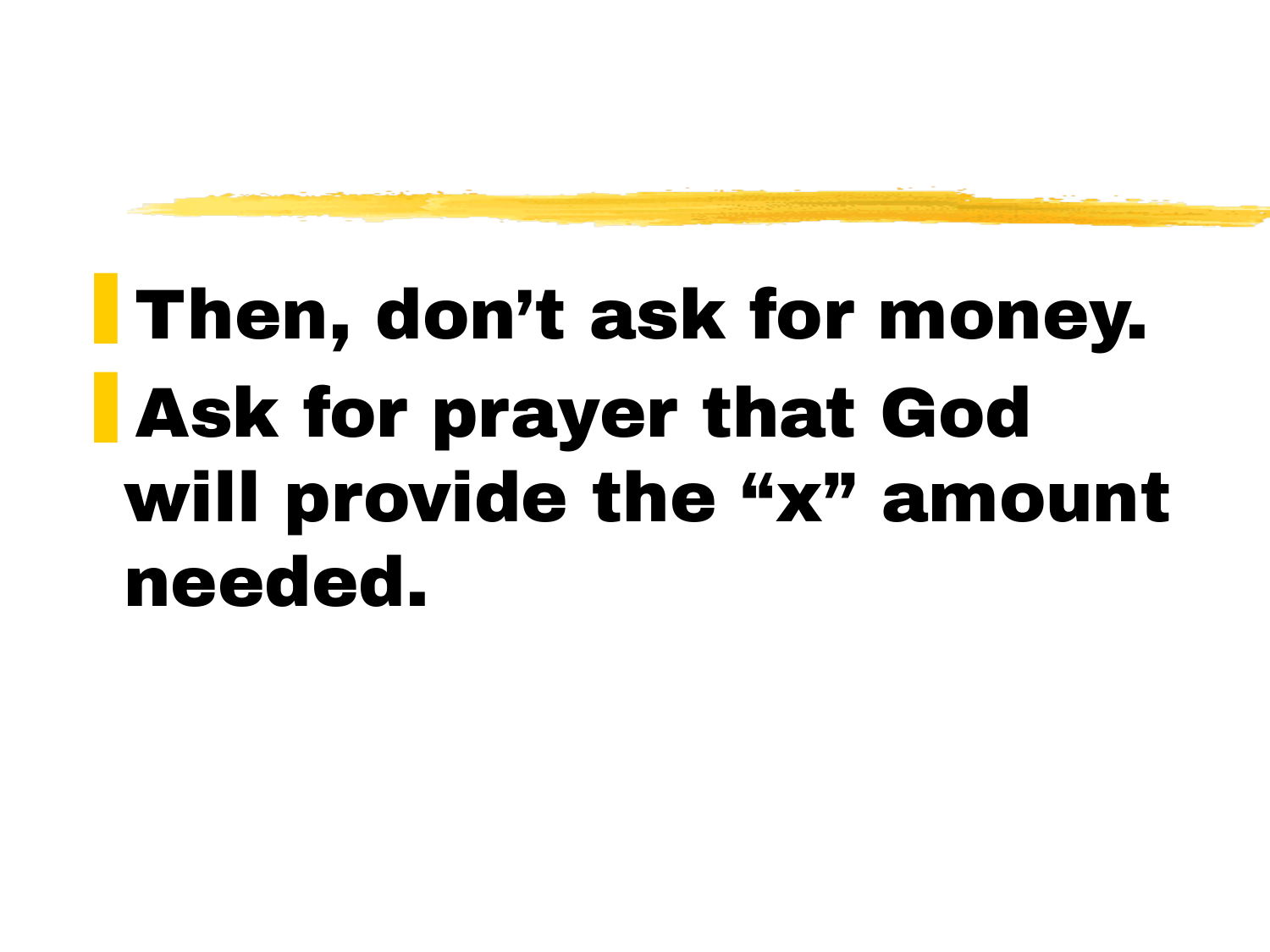

#
Then, don’t ask for money.
Ask for prayer that God will provide the “x” amount needed.